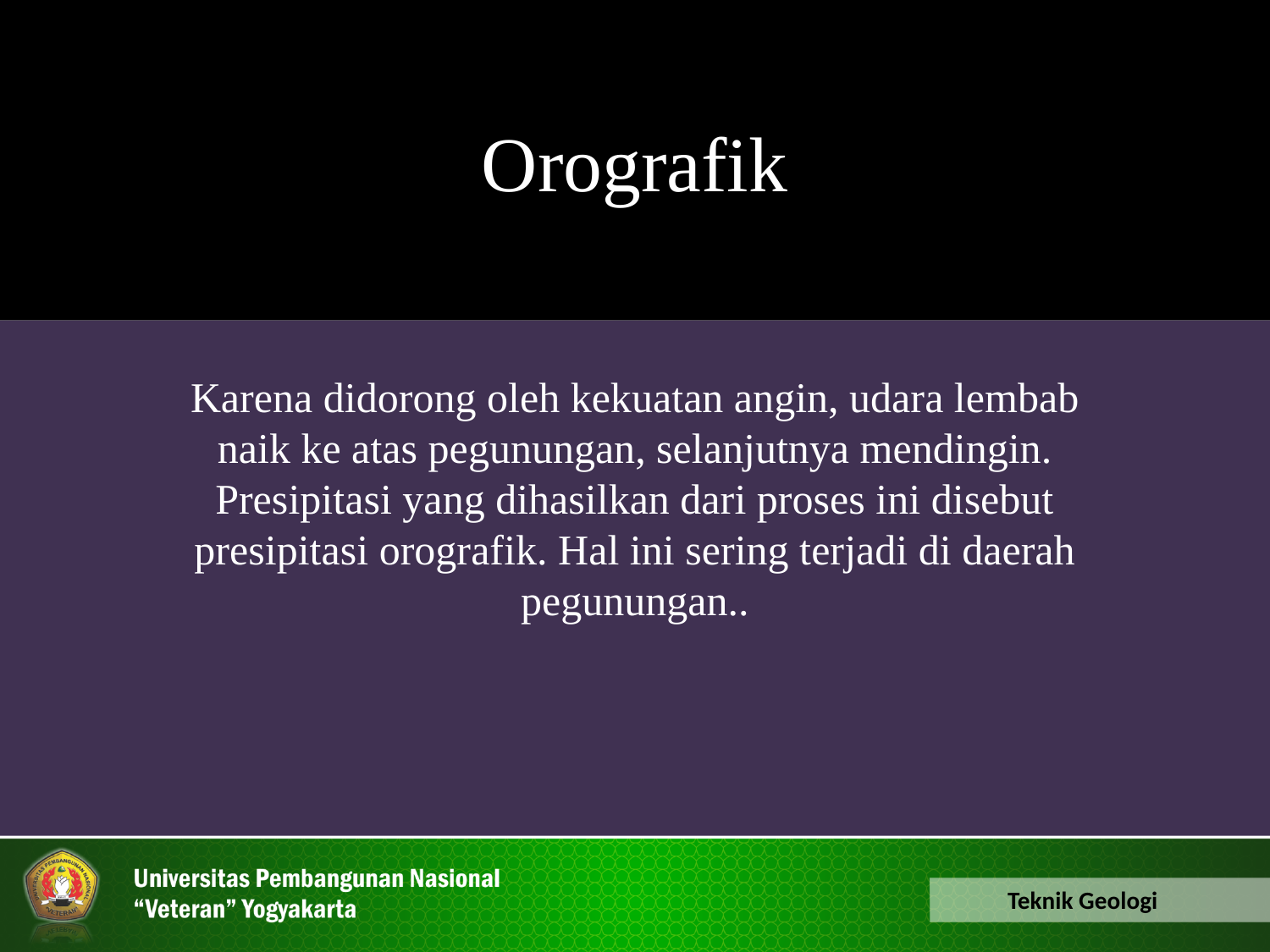

Orografik
Karena didorong oleh kekuatan angin, udara lembab naik ke atas pegunungan, selanjutnya mendingin. Presipitasi yang dihasilkan dari proses ini disebut presipitasi orografik. Hal ini sering terjadi di daerah pegunungan..
Teknik Geologi